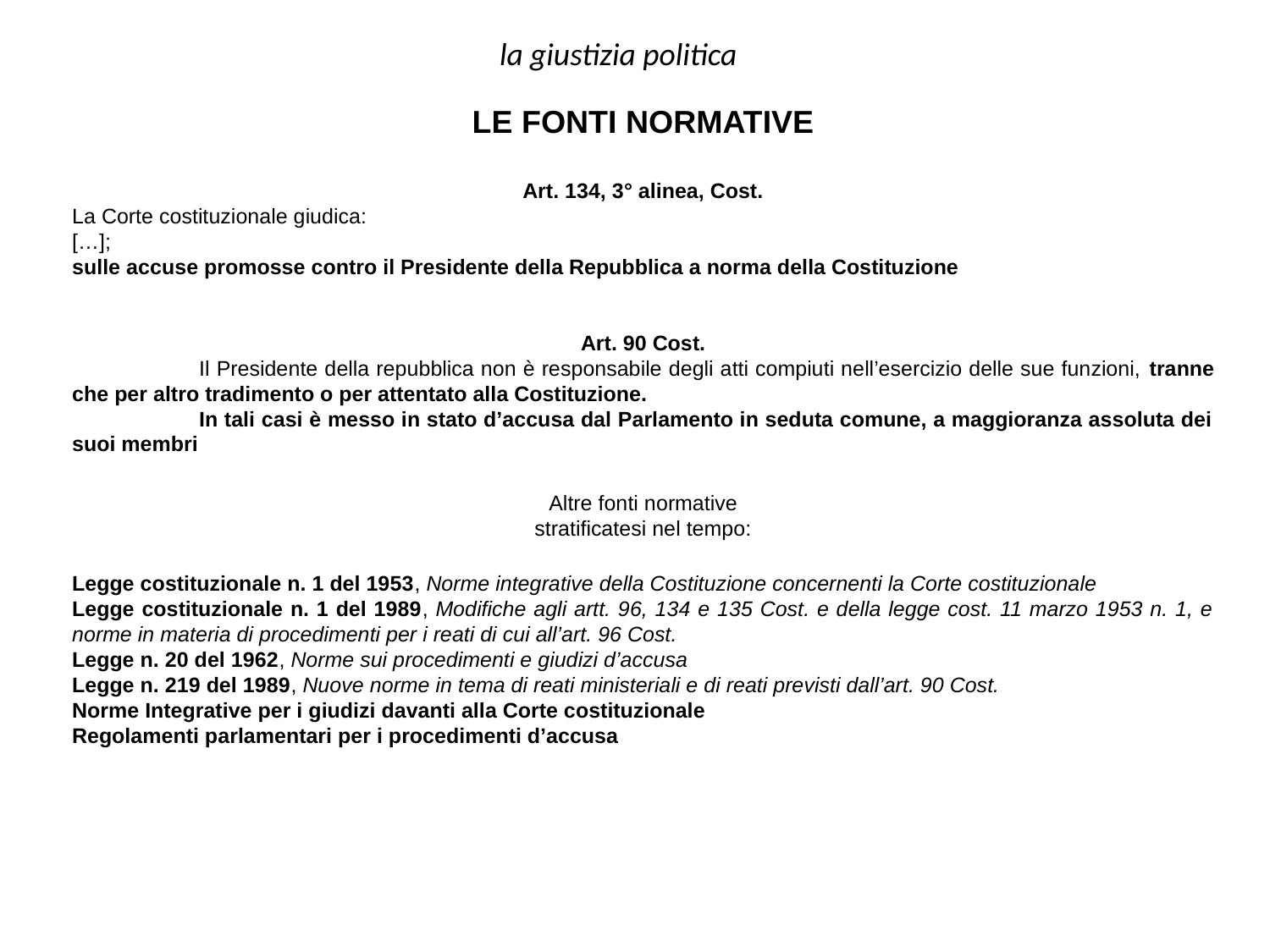

la giustizia politica
LE FONTI NORMATIVE

Art. 134, 3° alinea, Cost.
La Corte costituzionale giudica:
[…];
sulle accuse promosse contro il Presidente della Repubblica a norma della Costituzione

Art. 90 Cost.
	Il Presidente della repubblica non è responsabile degli atti compiuti nell’esercizio delle sue funzioni, tranne che per altro tradimento o per attentato alla Costituzione.
	In tali casi è messo in stato d’accusa dal Parlamento in seduta comune, a maggioranza assoluta dei suoi membri

Altre fonti normative
stratificatesi nel tempo:

Legge costituzionale n. 1 del 1953, Norme integrative della Costituzione concernenti la Corte costituzionale
Legge costituzionale n. 1 del 1989, Modifiche agli artt. 96, 134 e 135 Cost. e della legge cost. 11 marzo 1953 n. 1, e norme in materia di procedimenti per i reati di cui all’art. 96 Cost.
Legge n. 20 del 1962, Norme sui procedimenti e giudizi d’accusa
Legge n. 219 del 1989, Nuove norme in tema di reati ministeriali e di reati previsti dall’art. 90 Cost.
Norme Integrative per i giudizi davanti alla Corte costituzionale
Regolamenti parlamentari per i procedimenti d’accusa